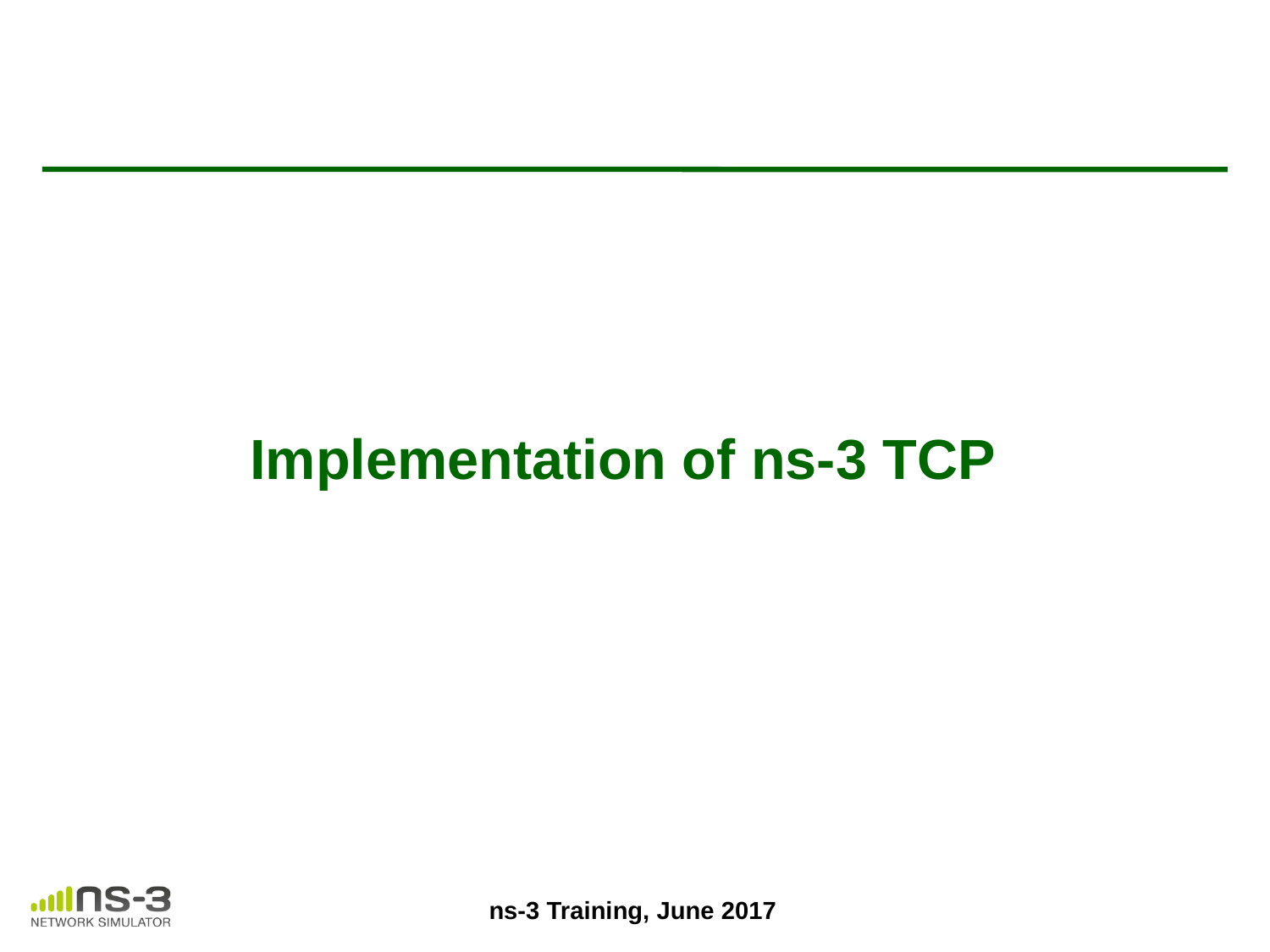

# Implementation of ns-3 TCP
ns-3 Training, June 2017